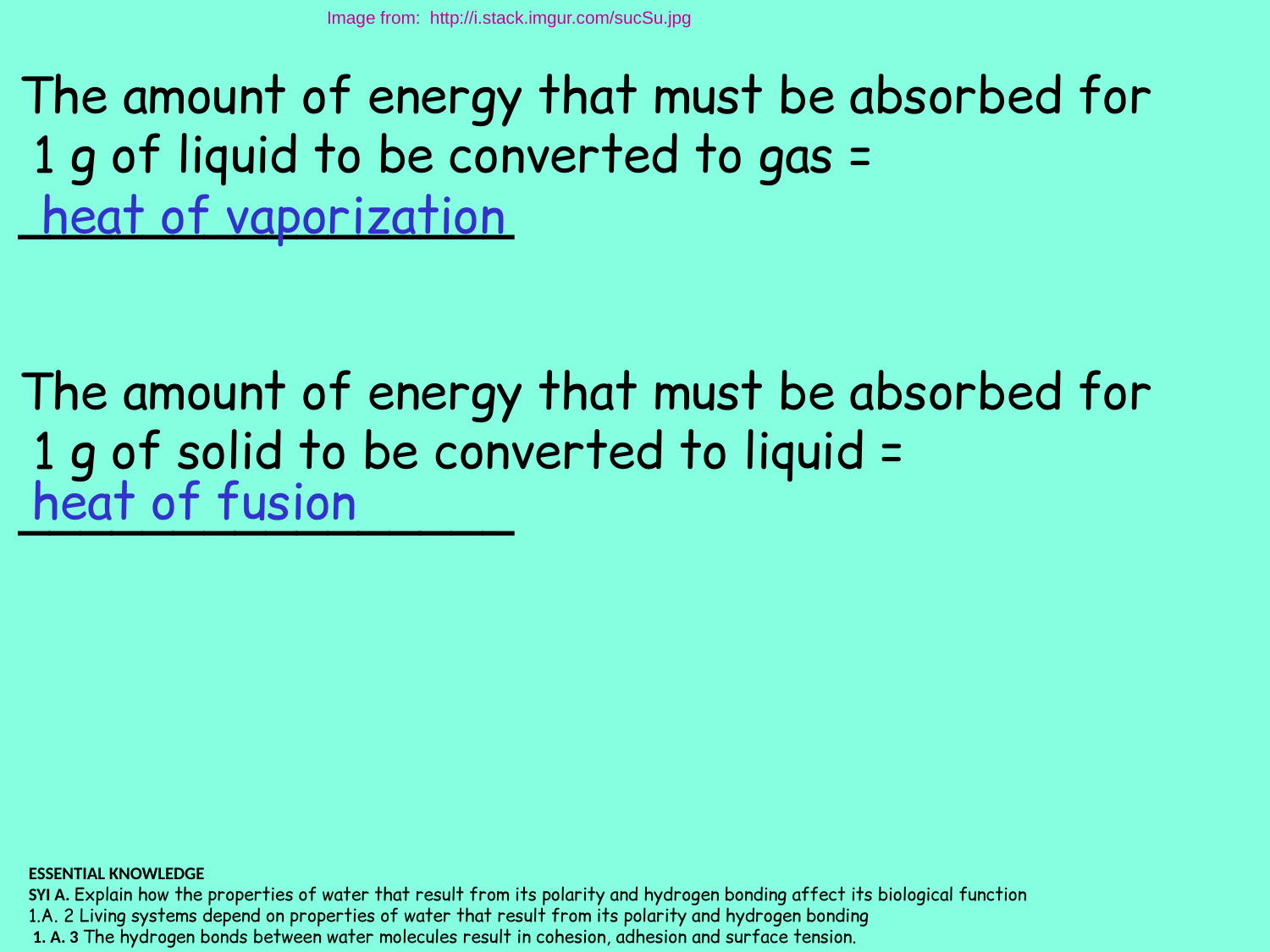

Image from:  http://i.stack.imgur.com/sucSu.jpg
The amount of energy that must be absorbed for
 1 g of liquid to be converted to gas =
________________

The amount of energy that must be absorbed for
 1 g of solid to be converted to liquid =
________________

 heat of vaporization
heat of fusion
ESSENTIAL KNOWLEDGE
SYI A. Explain how the properties of water that result from its polarity and hydrogen bonding affect its biological function
1.A. 2 Living systems depend on properties of water that result from its polarity and hydrogen bonding
 1. A. 3 The hydrogen bonds between water molecules result in cohesion, adhesion and surface tension.